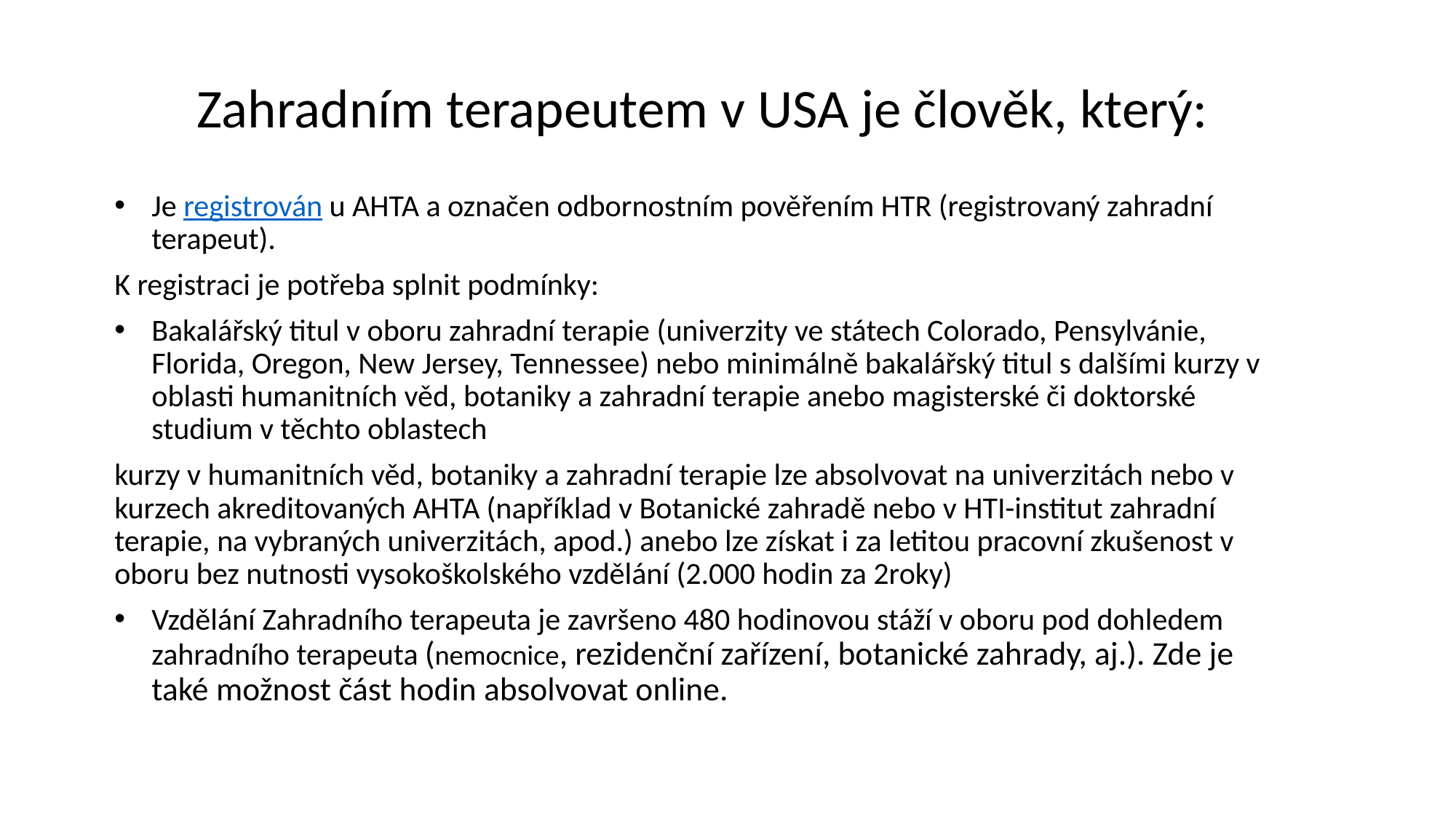

# Zahradním terapeutem v USA je člověk, který:
Je registrován u AHTA a označen odbornostním pověřením HTR (registrovaný zahradní terapeut).
K registraci je potřeba splnit podmínky:
Bakalářský titul v oboru zahradní terapie (univerzity ve státech Colorado, Pensylvánie, Florida, Oregon, New Jersey, Tennessee) nebo minimálně bakalářský titul s dalšími kurzy v oblasti humanitních věd, botaniky a zahradní terapie anebo magisterské či doktorské studium v těchto oblastech
kurzy v humanitních věd, botaniky a zahradní terapie lze absolvovat na univerzitách nebo v kurzech akreditovaných AHTA (například v Botanické zahradě nebo v HTI-institut zahradní terapie, na vybraných univerzitách, apod.) anebo lze získat i za letitou pracovní zkušenost v oboru bez nutnosti vysokoškolského vzdělání (2.000 hodin za 2roky)
Vzdělání Zahradního terapeuta je završeno 480 hodinovou stáží v oboru pod dohledem zahradního terapeuta (nemocnice, rezidenční zařízení, botanické zahrady, aj.). Zde je také možnost část hodin absolvovat online.